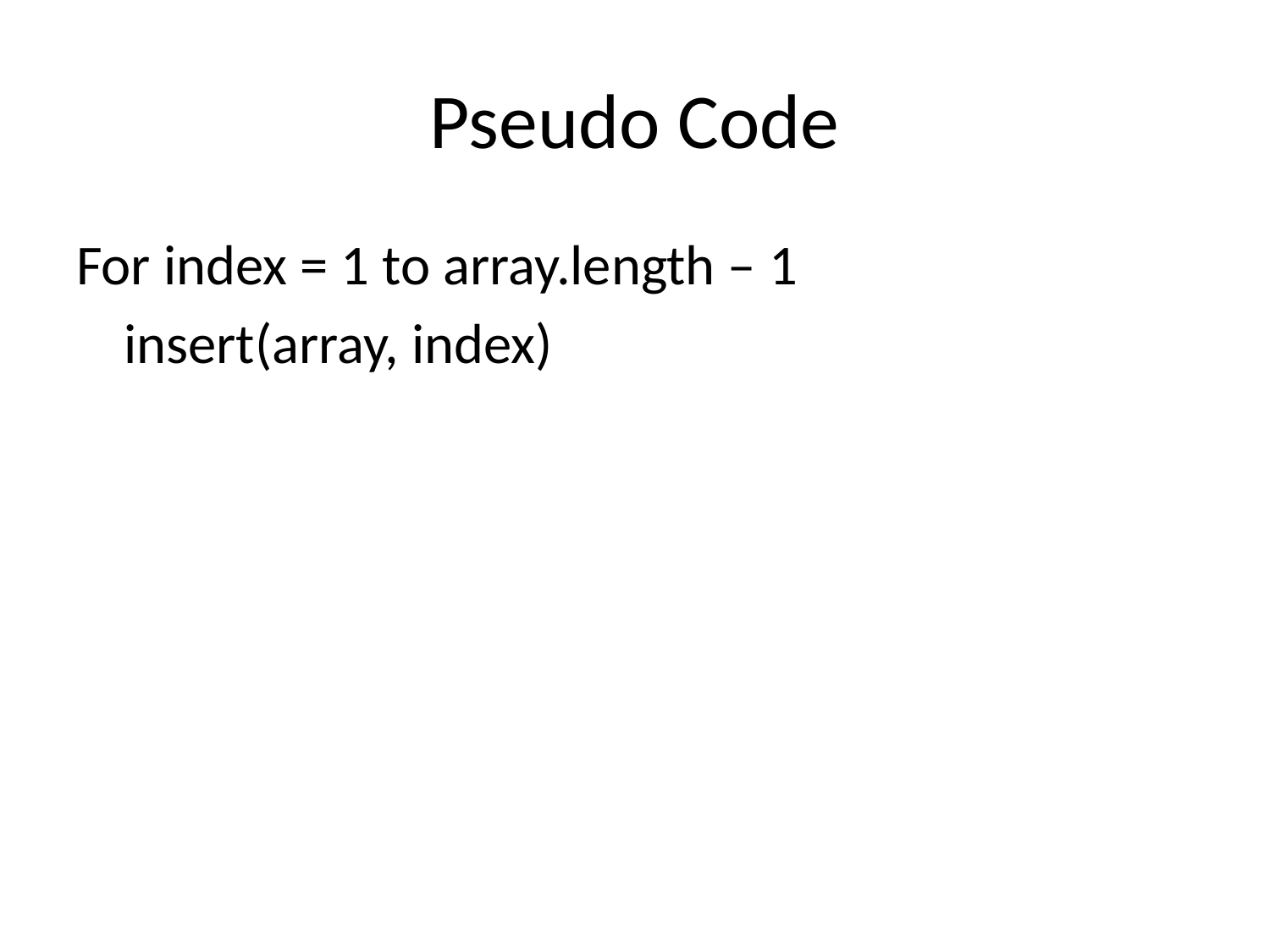

# Pseudo Code
For index = 1 to array.length – 1
	insert(array, index)